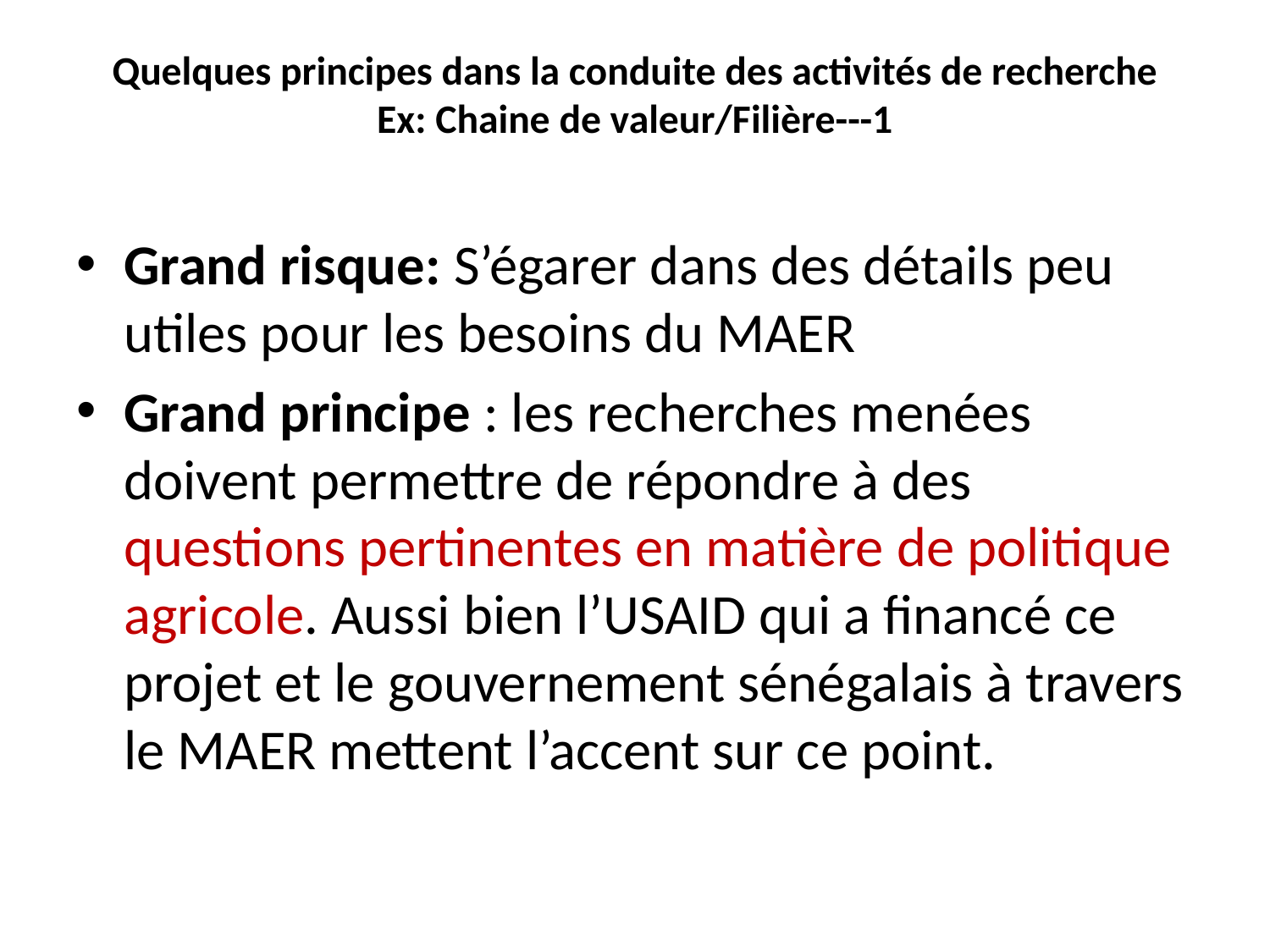

# Quelques principes dans la conduite des activités de recherche Ex: Chaine de valeur/Filière---1
Grand risque: S’égarer dans des détails peu utiles pour les besoins du MAER
Grand principe : les recherches menées doivent permettre de répondre à des questions pertinentes en matière de politique agricole. Aussi bien l’USAID qui a financé ce projet et le gouvernement sénégalais à travers le MAER mettent l’accent sur ce point.